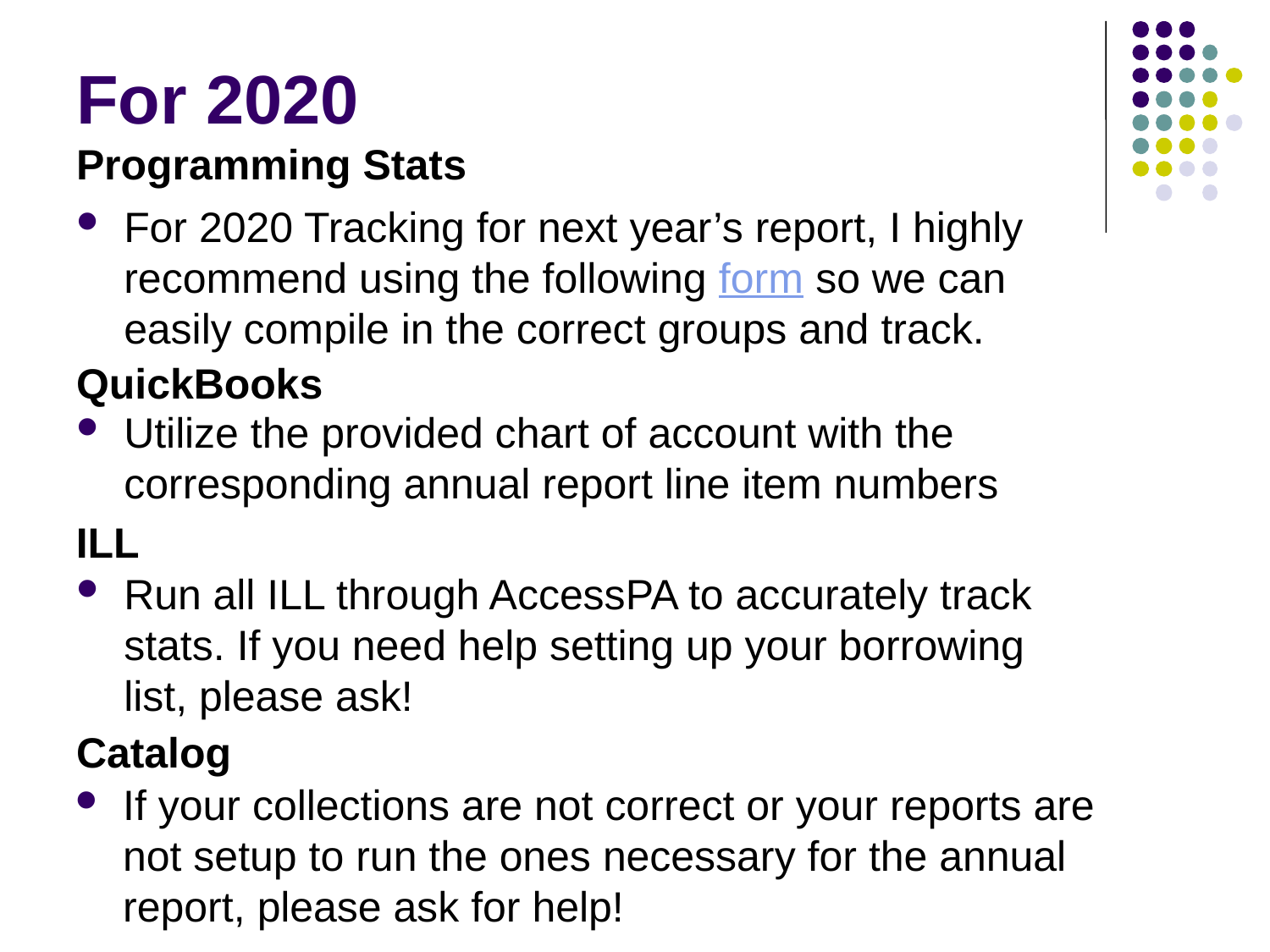

# For 2020
Programming Stats
For 2020 Tracking for next year’s report, I highly recommend using the following form so we can easily compile in the correct groups and track.
QuickBooks
Utilize the provided chart of account with the corresponding annual report line item numbers
ILL
Run all ILL through AccessPA to accurately track stats. If you need help setting up your borrowing list, please ask!
Catalog
If your collections are not correct or your reports are not setup to run the ones necessary for the annual report, please ask for help!